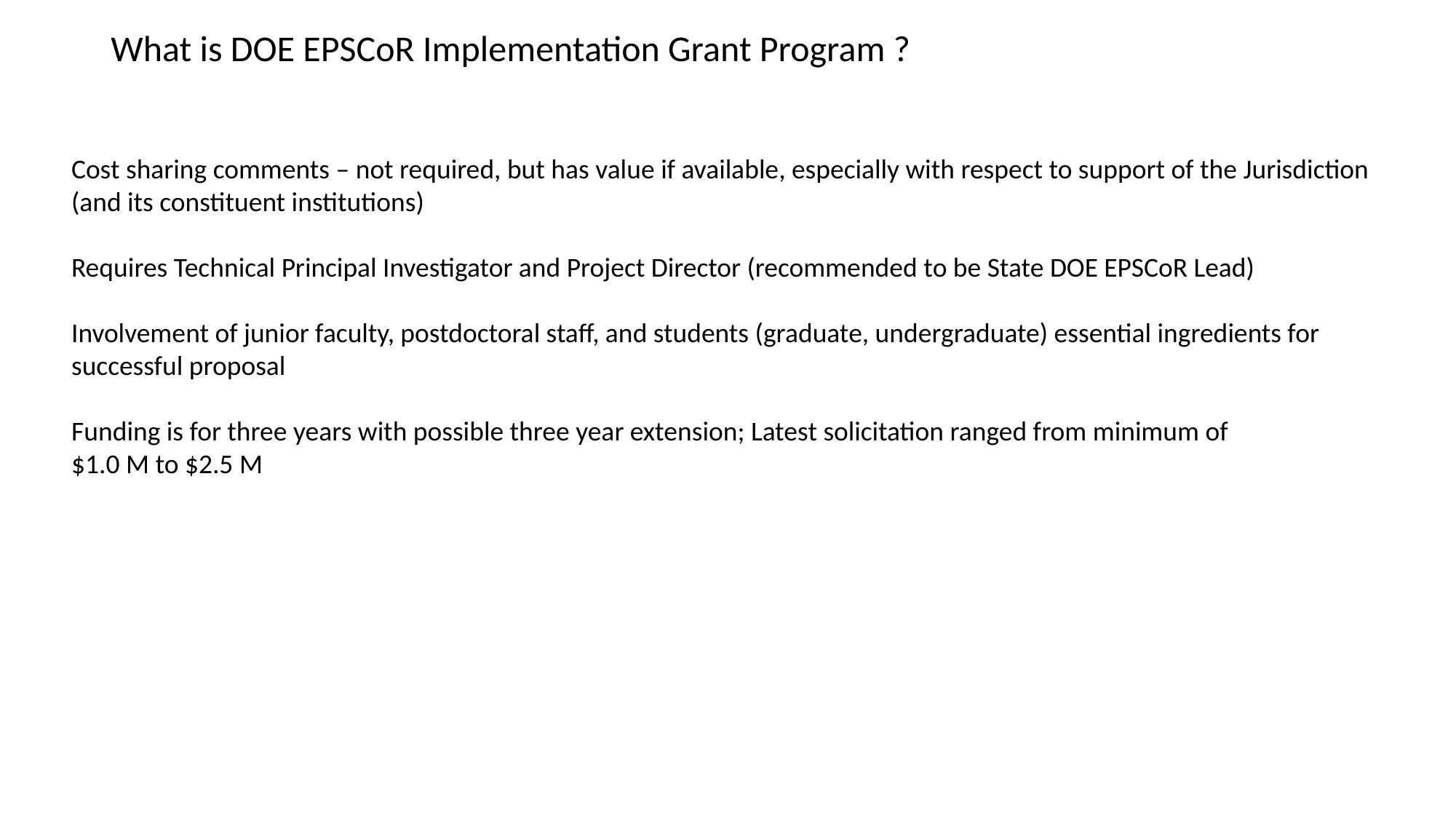

# What is DOE EPSCoR Implementation Grant Program ?

Cost sharing comments – not required, but has value if available, especially with respect to support of the Jurisdiction (and its constituent institutions)

Requires Technical Principal Investigator and Project Director (recommended to be State DOE EPSCoR Lead)

Involvement of junior faculty, postdoctoral staff, and students (graduate, undergraduate) essential ingredients for successful proposal

Funding is for three years with possible three year extension; Latest solicitation ranged from minimum of
$1.0 M to $2.5 M